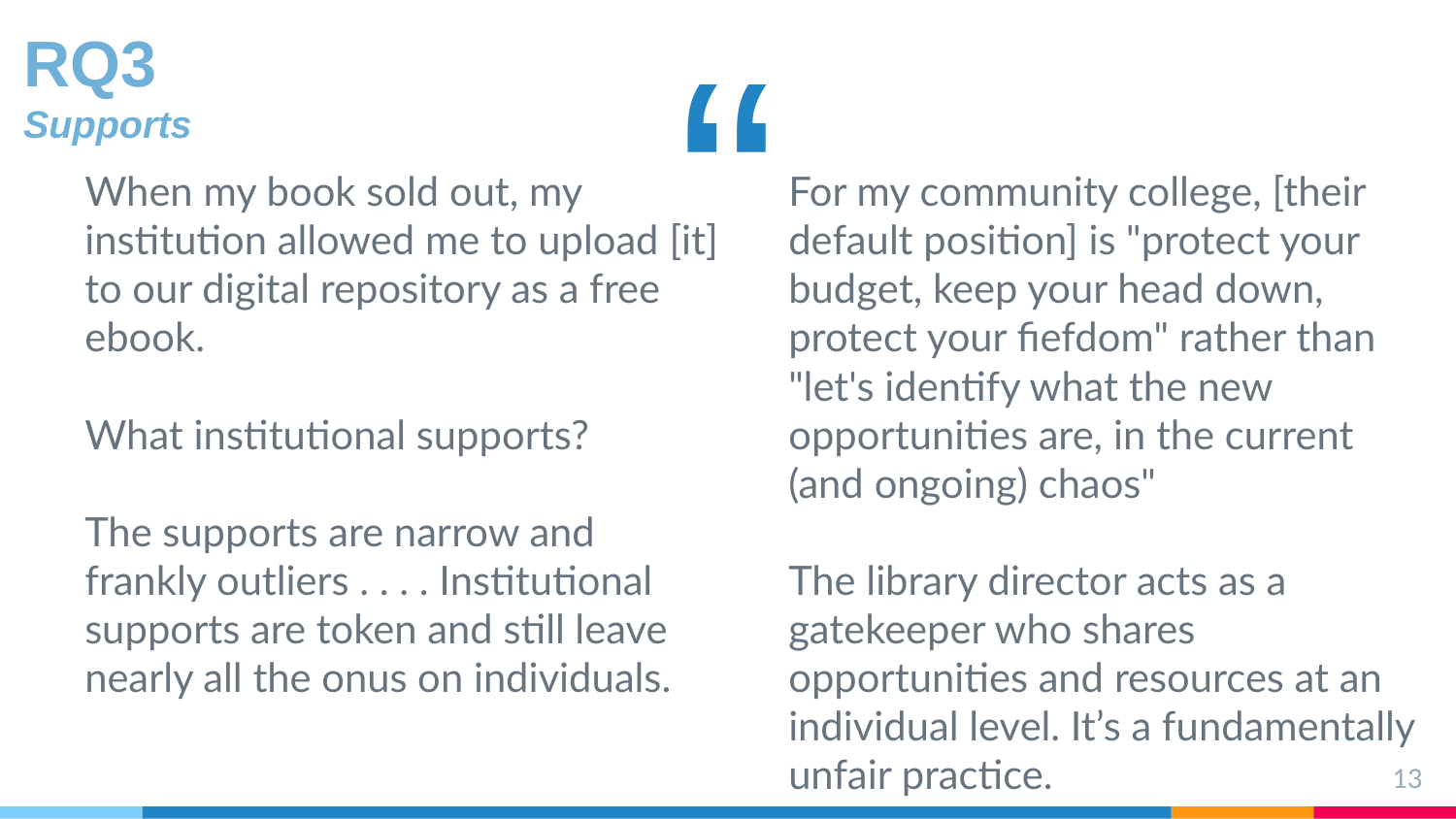

“
# RQ3
Supports
When my book sold out, my institution allowed me to upload [it] to our digital repository as a free ebook.

What institutional supports?

The supports are narrow and frankly outliers . . . . Institutional supports are token and still leave nearly all the onus on individuals.
For my community college, [their default position] is "protect your budget, keep your head down, protect your fiefdom" rather than "let's identify what the new opportunities are, in the current (and ongoing) chaos"

The library director acts as a gatekeeper who shares opportunities and resources at an individual level. It’s a fundamentally unfair practice.
13